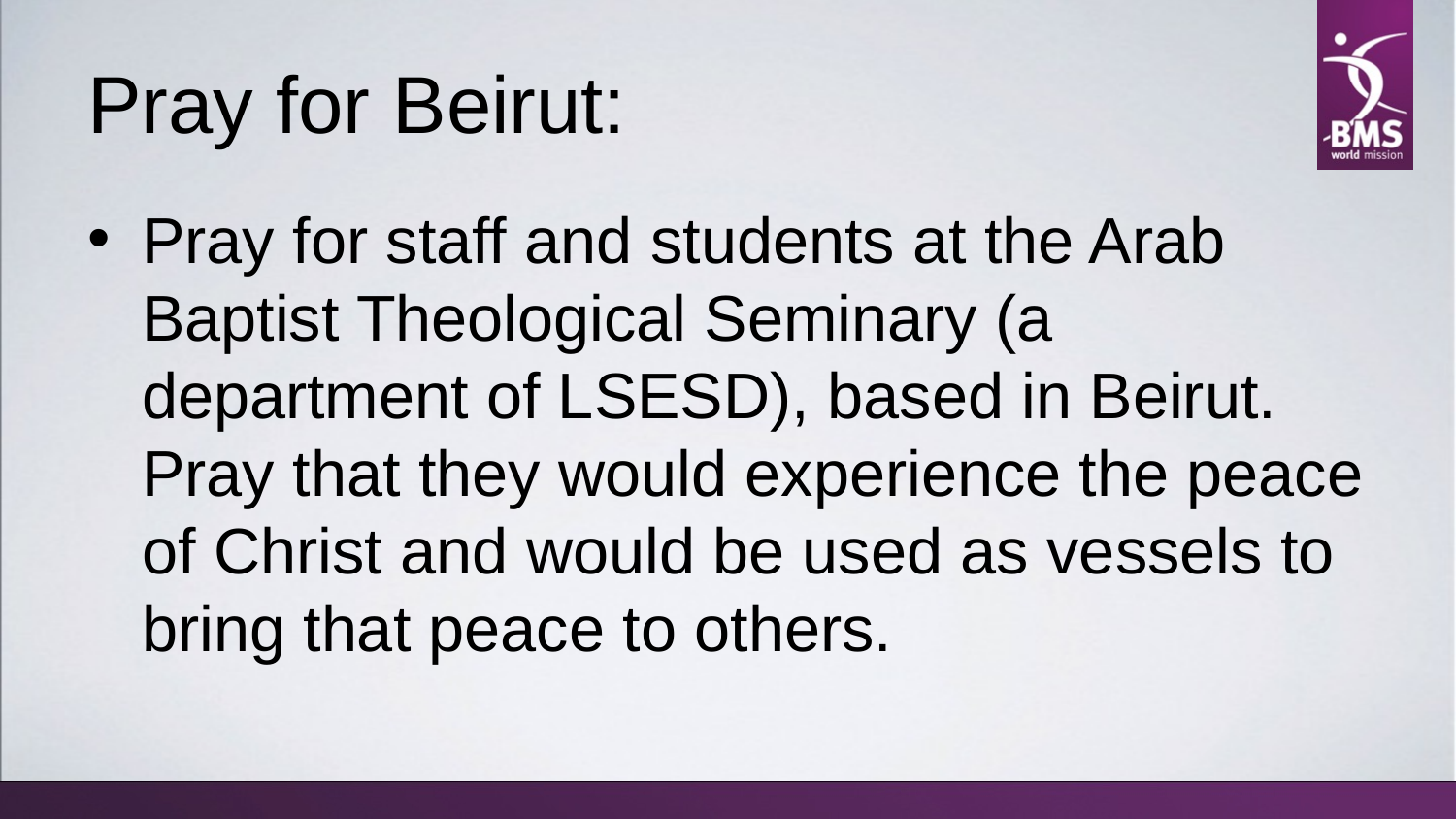

# Pray for Beirut:
Pray for staff and students at the Arab Baptist Theological Seminary (a department of LSESD), based in Beirut. Pray that they would experience the peace of Christ and would be used as vessels to bring that peace to others.